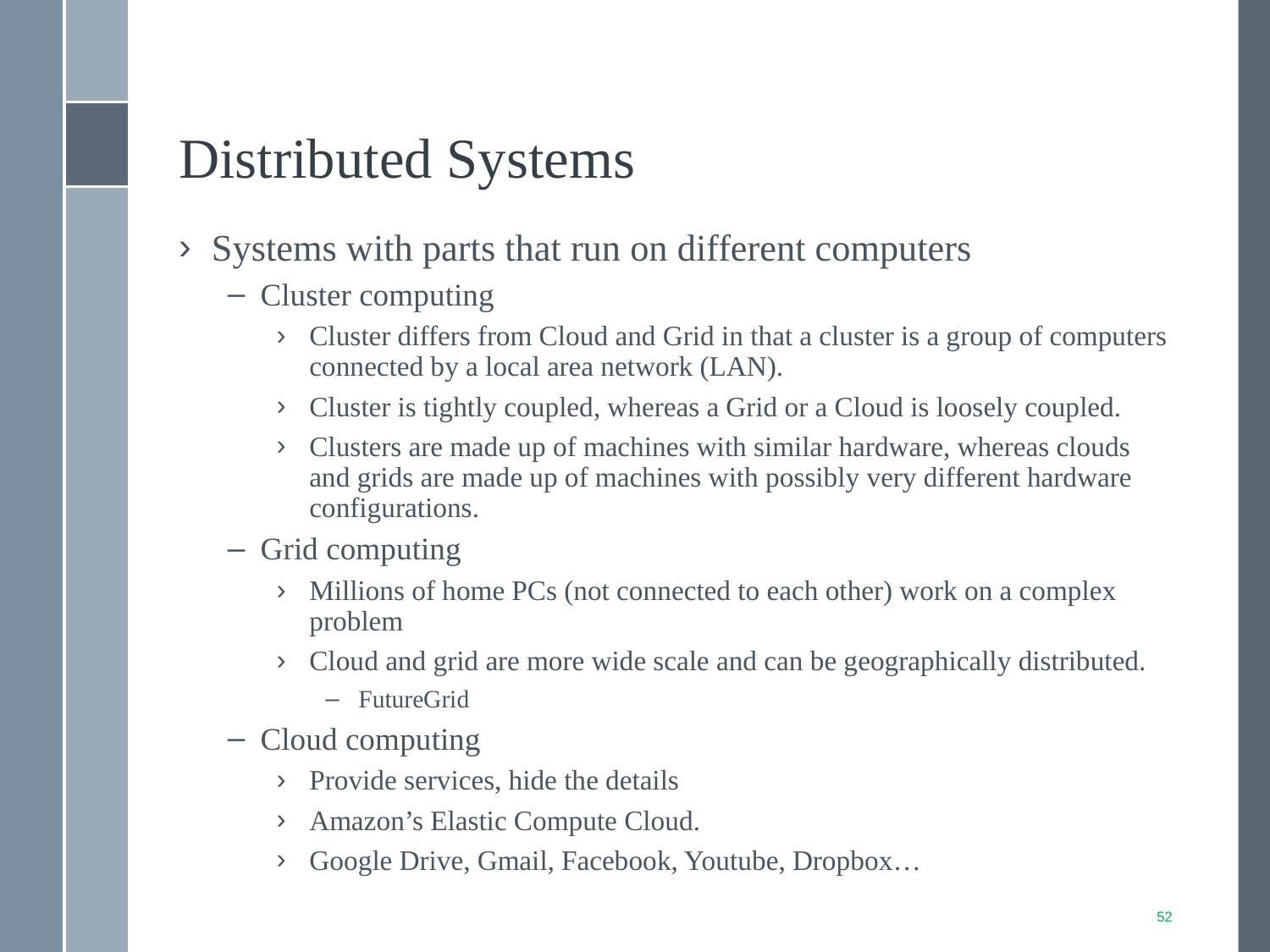

# Distributed Systems
Systems with parts that run on different computers
Cluster computing
Cluster differs from Cloud and Grid in that a cluster is a group of computers connected by a local area network (LAN).
Cluster is tightly coupled, whereas a Grid or a Cloud is loosely coupled.
Clusters are made up of machines with similar hardware, whereas clouds and grids are made up of machines with possibly very different hardware configurations.
Grid computing
Millions of home PCs (not connected to each other) work on a complex problem
Cloud and grid are more wide scale and can be geographically distributed.
FutureGrid
Cloud computing
Provide services, hide the details
Amazon’s Elastic Compute Cloud.
Google Drive, Gmail, Facebook, Youtube, Dropbox…

52